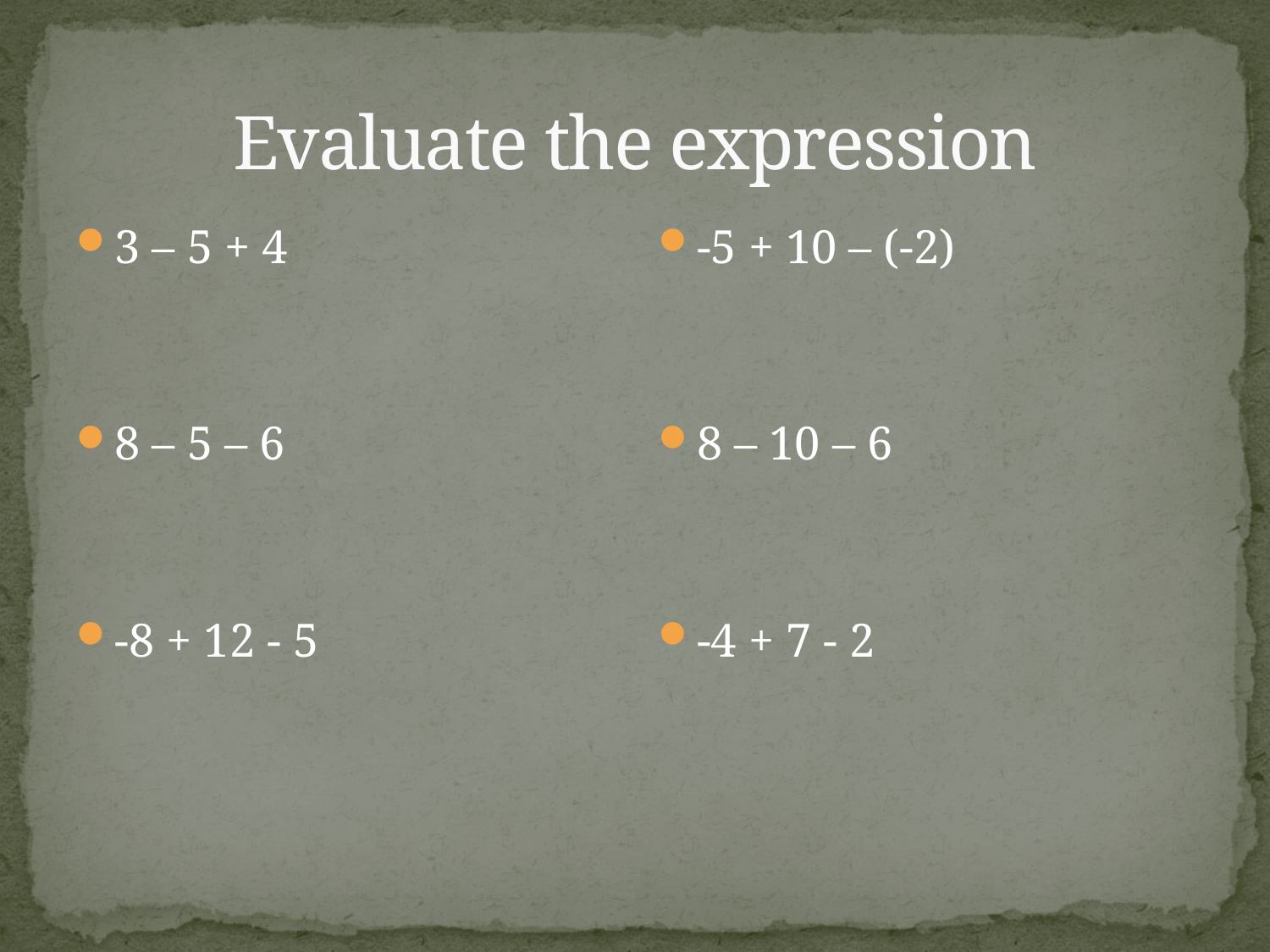

# Evaluate the expression
3 – 5 + 4

8 – 5 – 6

-8 + 12 - 5
-5 + 10 – (-2)

8 – 10 – 6

-4 + 7 - 2